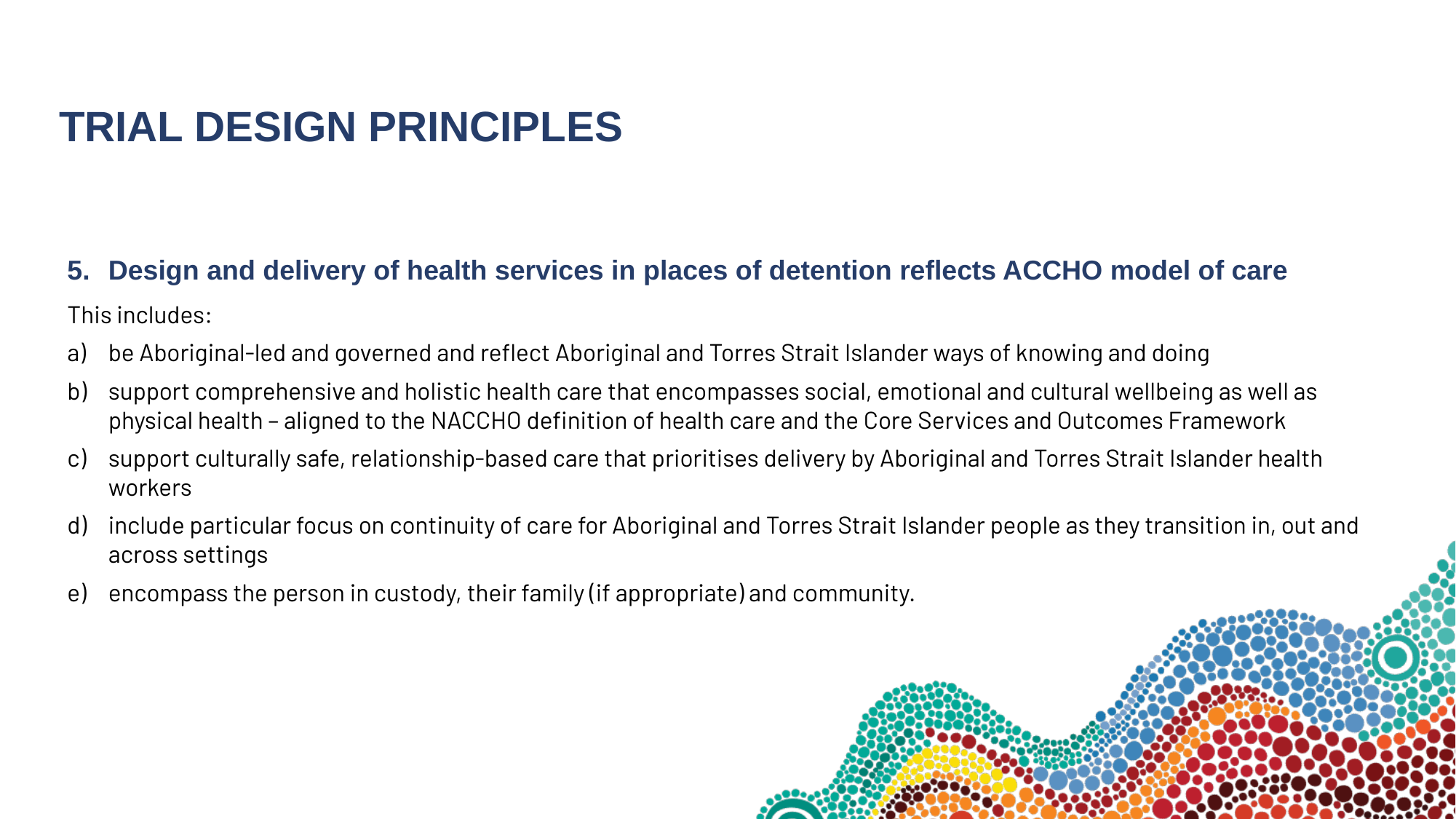

TRIAL DESIGN PRINCIPLES
Design and delivery of health services in places of detention reflects ACCHO model of care
This includes:
be Aboriginal-led and governed and reflect Aboriginal and Torres Strait Islander ways of knowing and doing
support comprehensive and holistic health care that encompasses social, emotional and cultural wellbeing as well as physical health – aligned to the NACCHO definition of health care and the Core Services and Outcomes Framework
support culturally safe, relationship-based care that prioritises delivery by Aboriginal and Torres Strait Islander health workers
include particular focus on continuity of care for Aboriginal and Torres Strait Islander people as they transition in, out and across settings
encompass the person in custody, their family (if appropriate) and community.